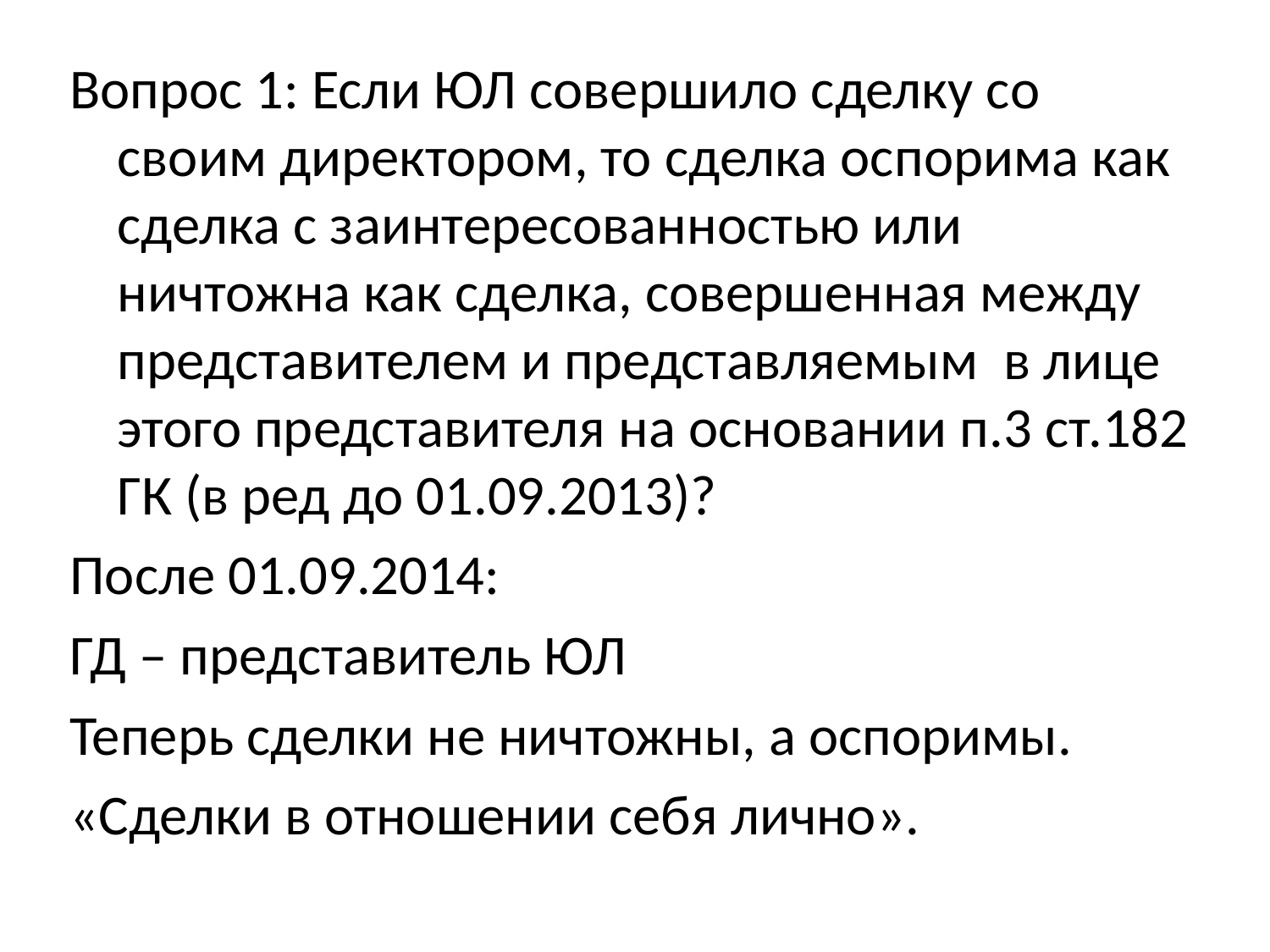

Вопрос 1: Если ЮЛ совершило сделку со своим директором, то сделка оспорима как сделка с заинтересованностью или ничтожна как сделка, совершенная между представителем и представляемым  в лице этого представителя на основании п.3 ст.182 ГК (в ред до 01.09.2013)?
После 01.09.2014:
ГД – представитель ЮЛ
Теперь сделки не ничтожны, а оспоримы.
«Сделки в отношении себя лично».